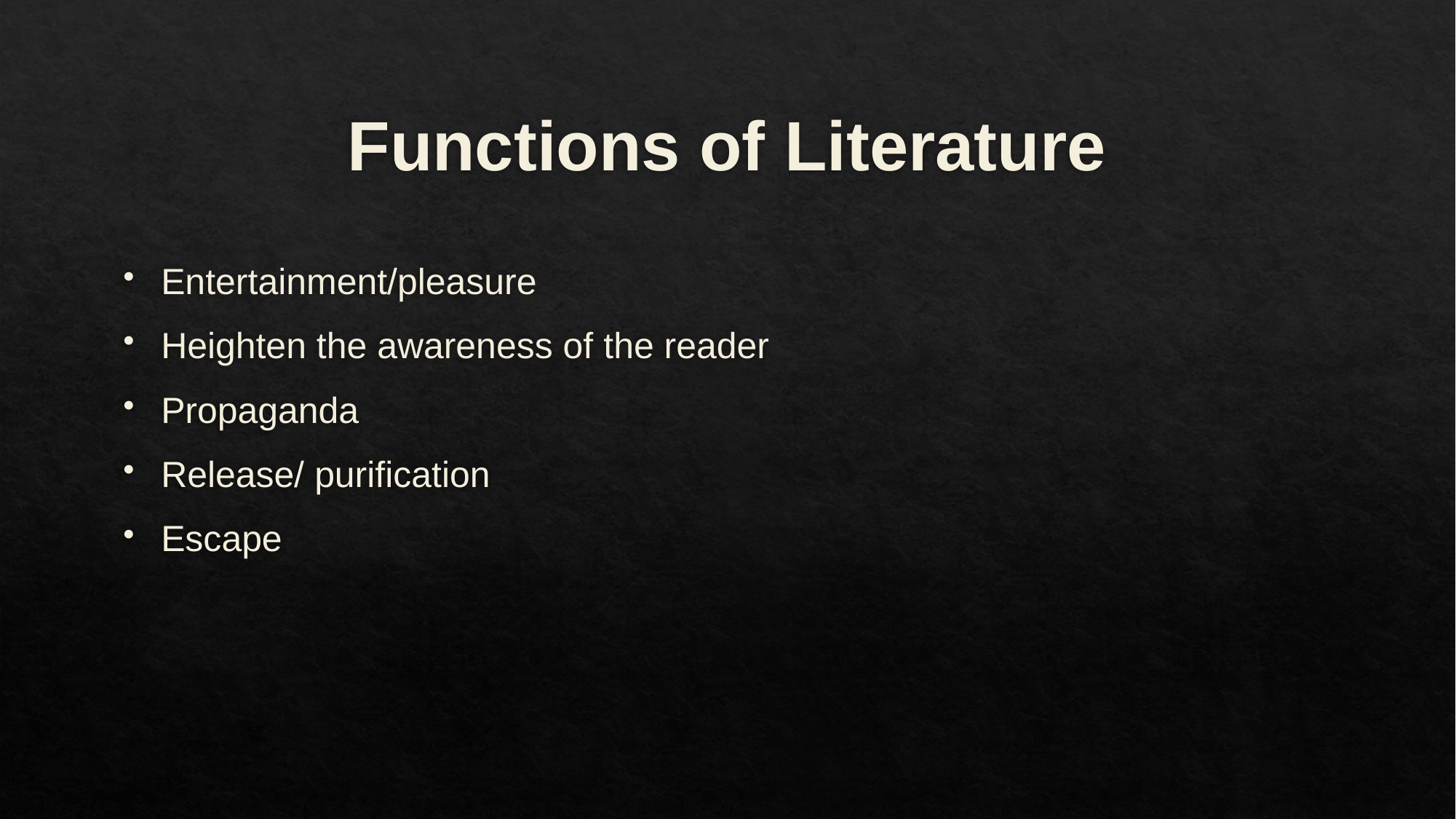

# Functions of Literature
Entertainment/pleasure
Heighten the awareness of the reader
Propaganda
Release/ purification
Escape